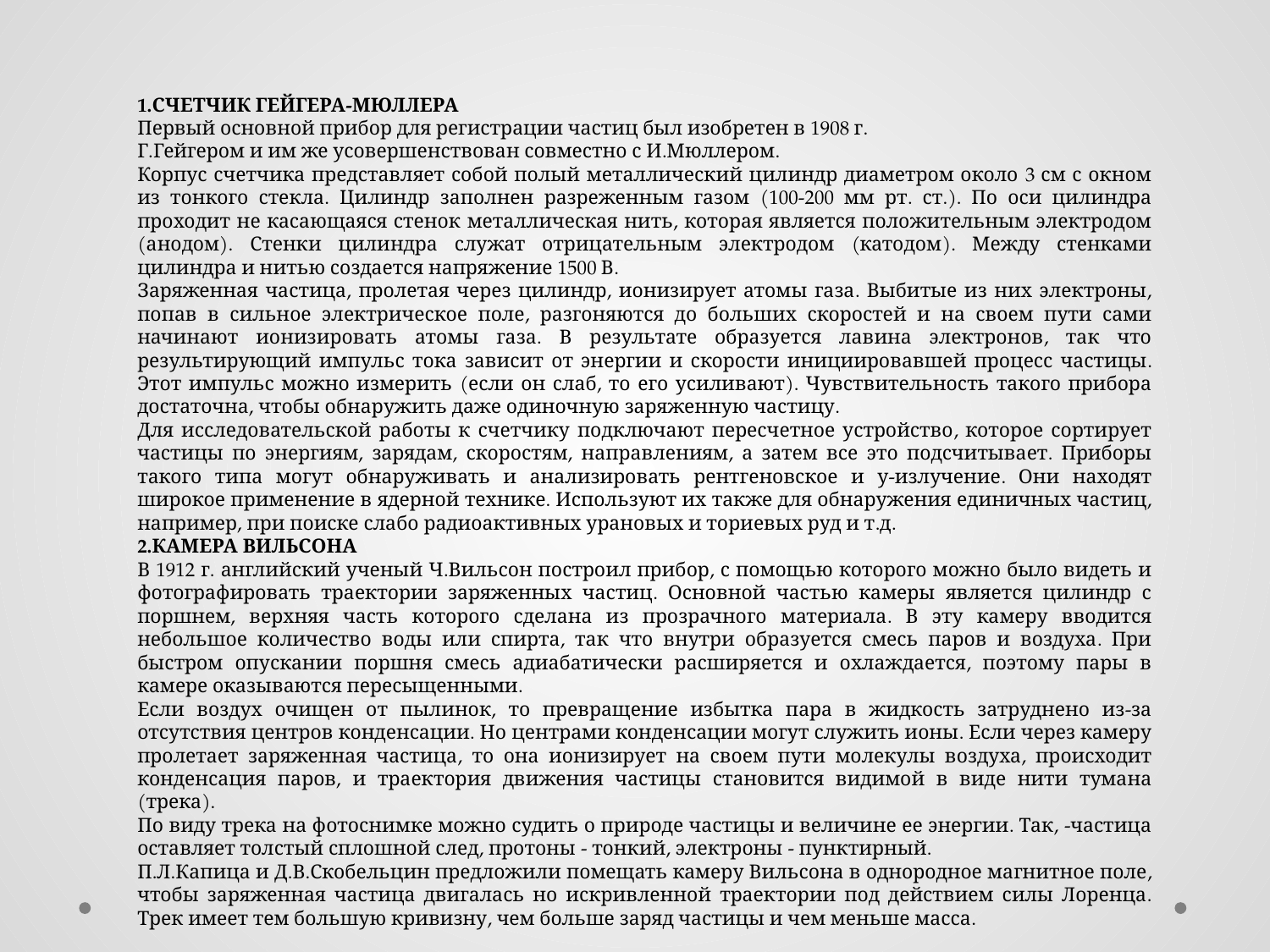

1.СЧЕТЧИК ГЕЙГЕРА-МЮЛЛЕРА
Первый основной прибор для регистрации частиц был изобретен в 1908 г.
Г.Гейгером и им же усовершенствован совместно с И.Мюллером.
Корпус счетчика представляет собой полый металлический цилиндр диаметром около 3 см с окном из тонкого стекла. Цилиндр заполнен разреженным газом (100-200 мм рт. ст.). По оси цилиндра проходит не касающаяся стенок металлическая нить, которая является положитель­ным электродом (анодом). Стенки цилиндра служат отрицательным элек­тродом (катодом). Между стенками цилиндра и нитью создается напря­жение 1500 В.
Заряженная частица, пролетая через цилиндр, ионизирует атомы газа. Выбитые из них электроны, попав в сильное электрическое поле, разго­няются до больших скоростей и на своем пути сами начинают ионизиро­вать атомы газа. В результате образуется лавина электронов, так что результирующий импульс тока зависит от энергии и скорости иницииро­вавшей процесс частицы. Этот импульс можно измерить (если он слаб, то его усиливают). Чувствительность такого прибора достаточна, чтобы об­наружить даже одиночную заряженную частицу.
Для исследовательской работы к счетчику подключают пересчетное устройство, которое сортирует частицы по энергиям, зарядам, скоростям, направлениям, а затем все это подсчитывает. Приборы такого типа могут обнаруживать и анализировать рентгеновское и у-излучение. Они нахо­дят широкое применение в ядерной технике. Используют их также для обнаружения единичных частиц, например, при поиске слабо радиоактив­ных урановых и ториевых руд и т.д.
2.КАМЕРА ВИЛЬСОНА
В 1912 г. английский ученый Ч.Вильсон построил прибор, с помощью которого можно было видеть и фотографировать траектории заряжен­ных частиц. Основной частью камеры является цилиндр с поршнем, вер­хняя часть которого сделана из прозрачного материала. В эту камеру вводится небольшое количество воды или спирта, так что внутри образу­ется смесь паров и воздуха. При быстром опускании поршня смесь адиабатически расширяется и охлаждается, поэтому пары в камере оказыва­ются пересыщенными.
Если воздух очищен от пылинок, то превращение избытка пара в жидкость затруднено из-за отсутствия центров конденсации. Но центра­ми конденсации могут служить ионы. Если через камеру пролетает заря­женная частица, то она ионизирует на своем пути молекулы воздуха, происходит конденсация паров, и траектория движения частицы стано­вится видимой в виде нити тумана (трека).
По виду трека на фотоснимке можно судить о природе частицы и величине ее энергии. Так, -частица оставляет толстый сплошной след, протоны - тонкий, электроны - пунктирный.
П.Л.Капица и Д.В.Скобельцин предложили помещать камеру Виль­сона в однородное магнитное поле, чтобы заряженная частица двигалась но искривленной траектории под действием силы Лоренца. Трек имеет тем большую кривизну, чем больше заряд частицы и чем меньше масса.